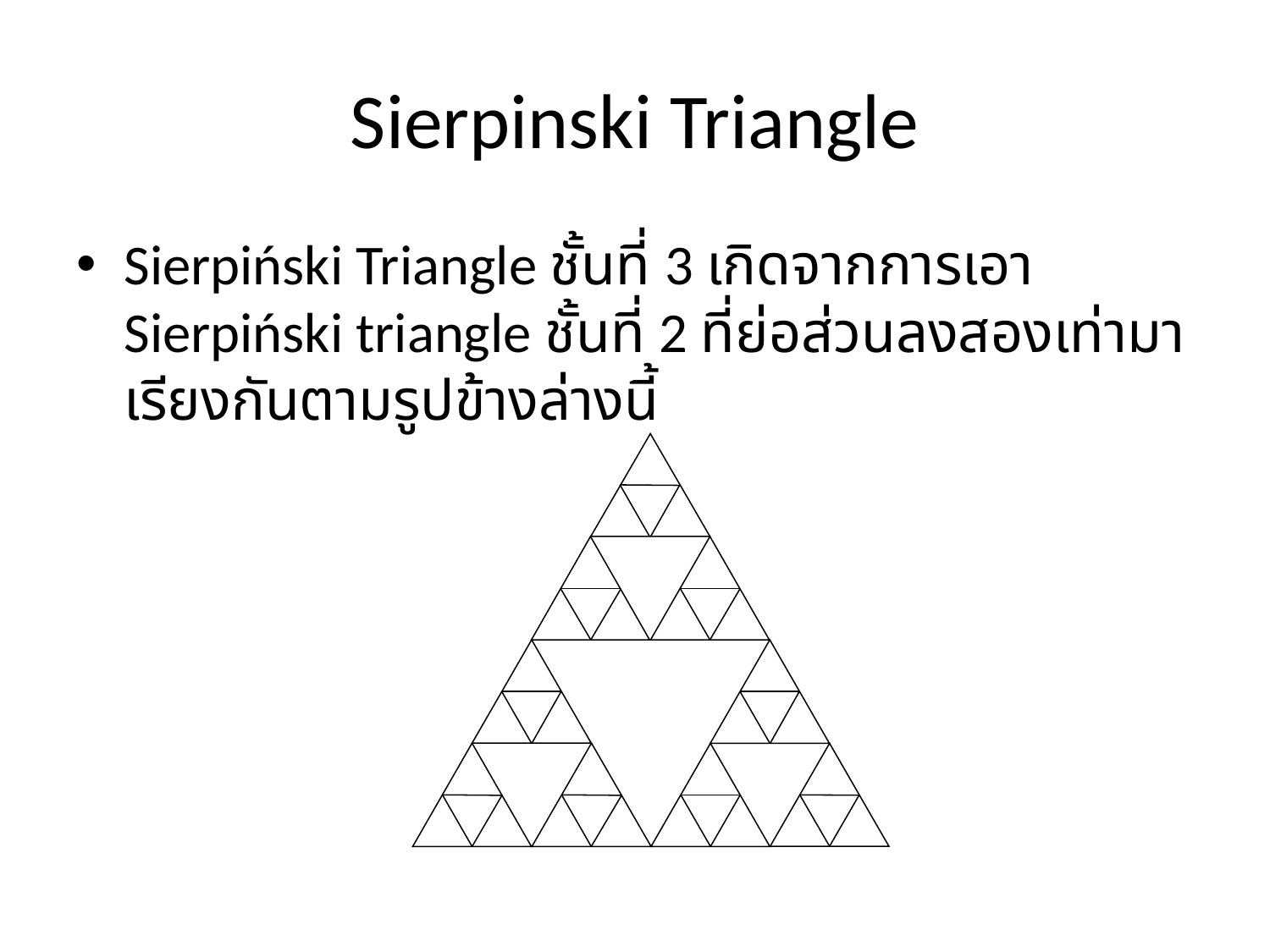

# Sierpinski Triangle
Sierpiński Triangle ชั้นที่ 3 เกิดจากการเอา Sierpiński triangle ชั้นที่ 2 ที่ย่อส่วนลงสองเท่ามาเรียงกันตามรูปข้างล่างนี้